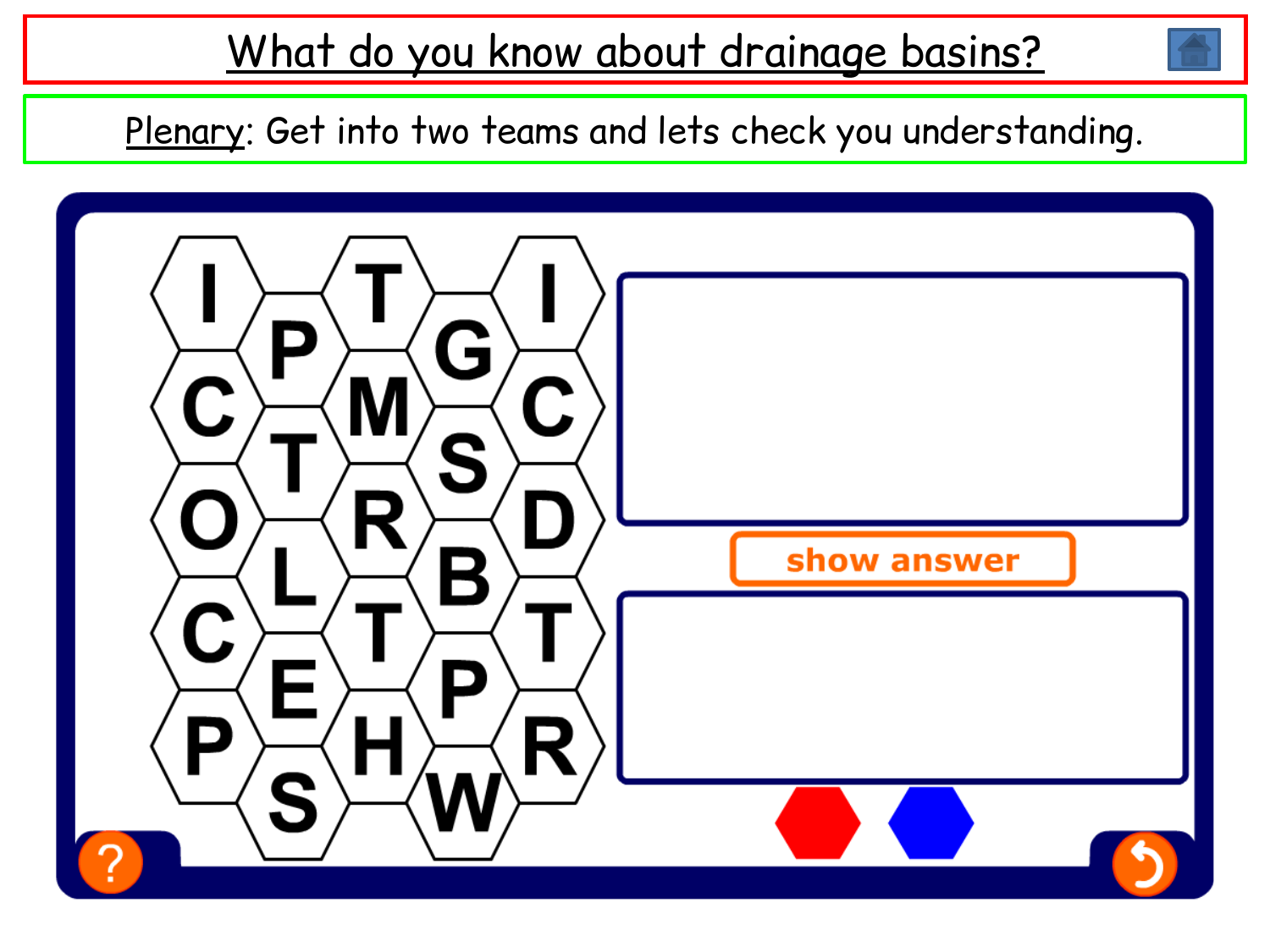

# What do you know about drainage basins?

Plenary: Get into two teams and lets check you understanding.